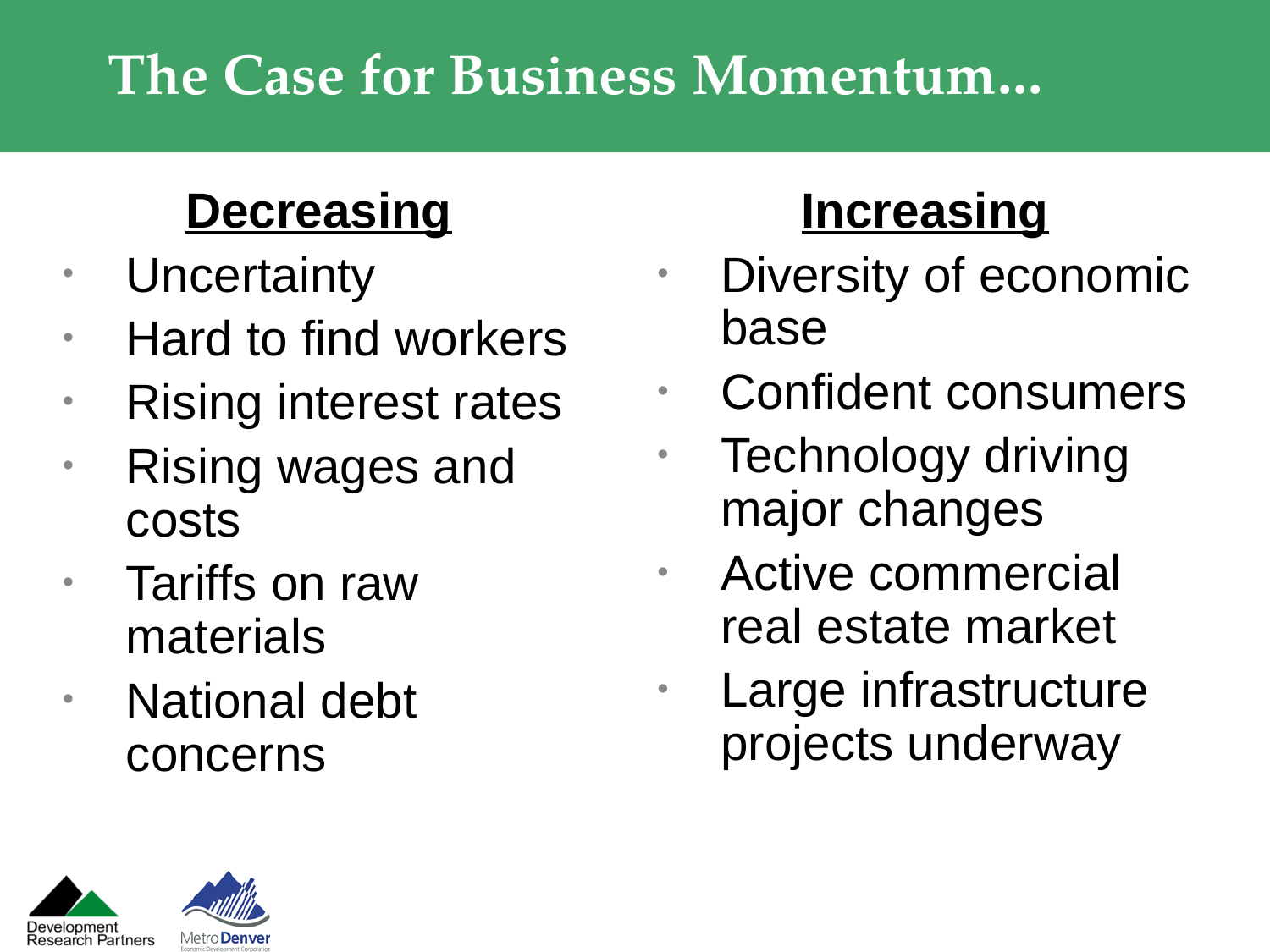

# The Case for Business Momentum…
Decreasing
Uncertainty
Hard to find workers
Rising interest rates
Rising wages and costs
Tariffs on raw materials
National debt concerns
Increasing
Diversity of economic base
Confident consumers
Technology driving major changes
Active commercial real estate market
Large infrastructure projects underway